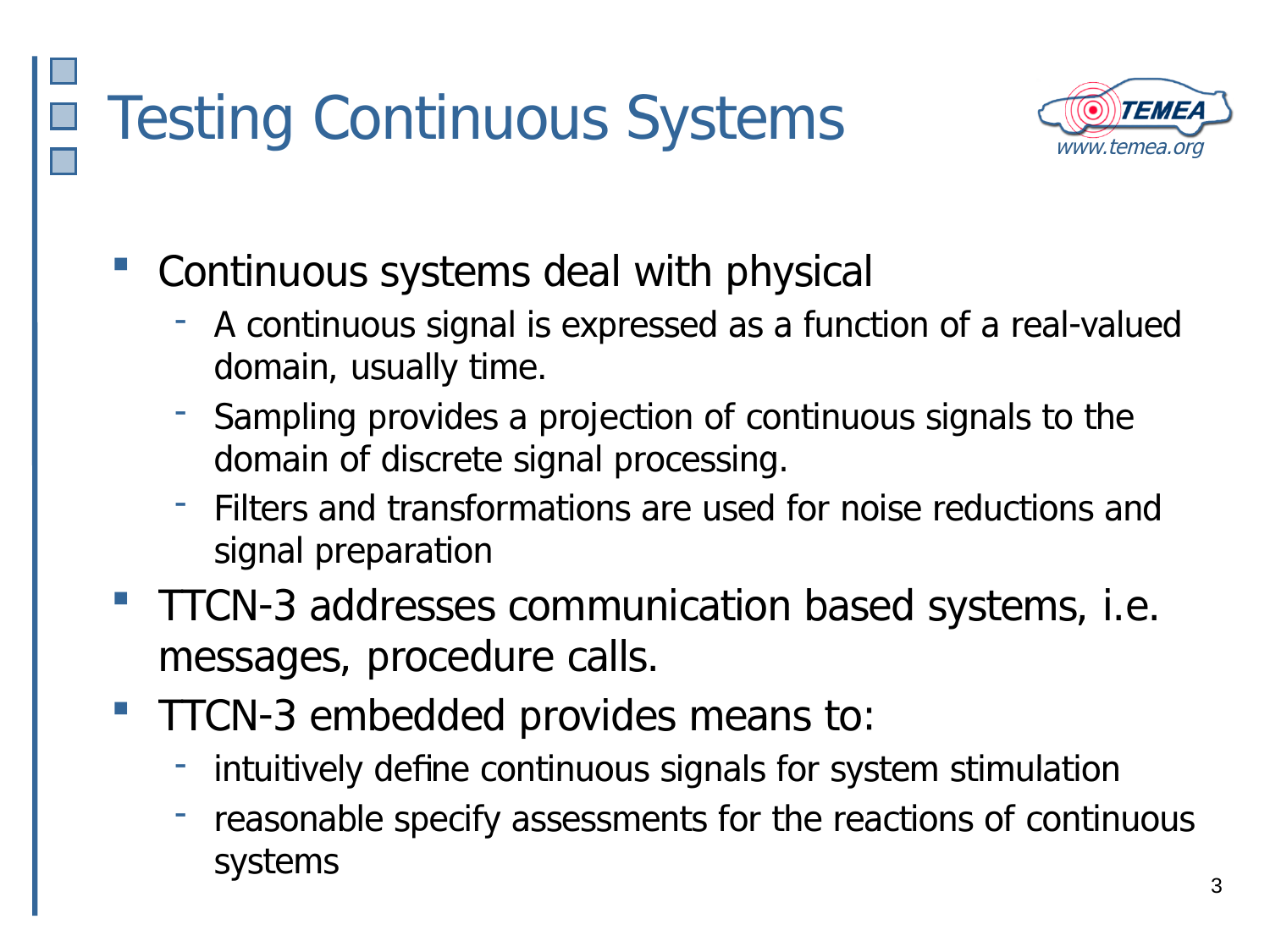

# Testing Continuous Systems
Continuous systems deal with physical
A continuous signal is expressed as a function of a real-valued domain, usually time.
Sampling provides a projection of continuous signals to the domain of discrete signal processing.
Filters and transformations are used for noise reductions and signal preparation
TTCN-3 addresses communication based systems, i.e. messages, procedure calls.
TTCN-3 embedded provides means to:
intuitively define continuous signals for system stimulation
reasonable specify assessments for the reactions of continuous systems
3